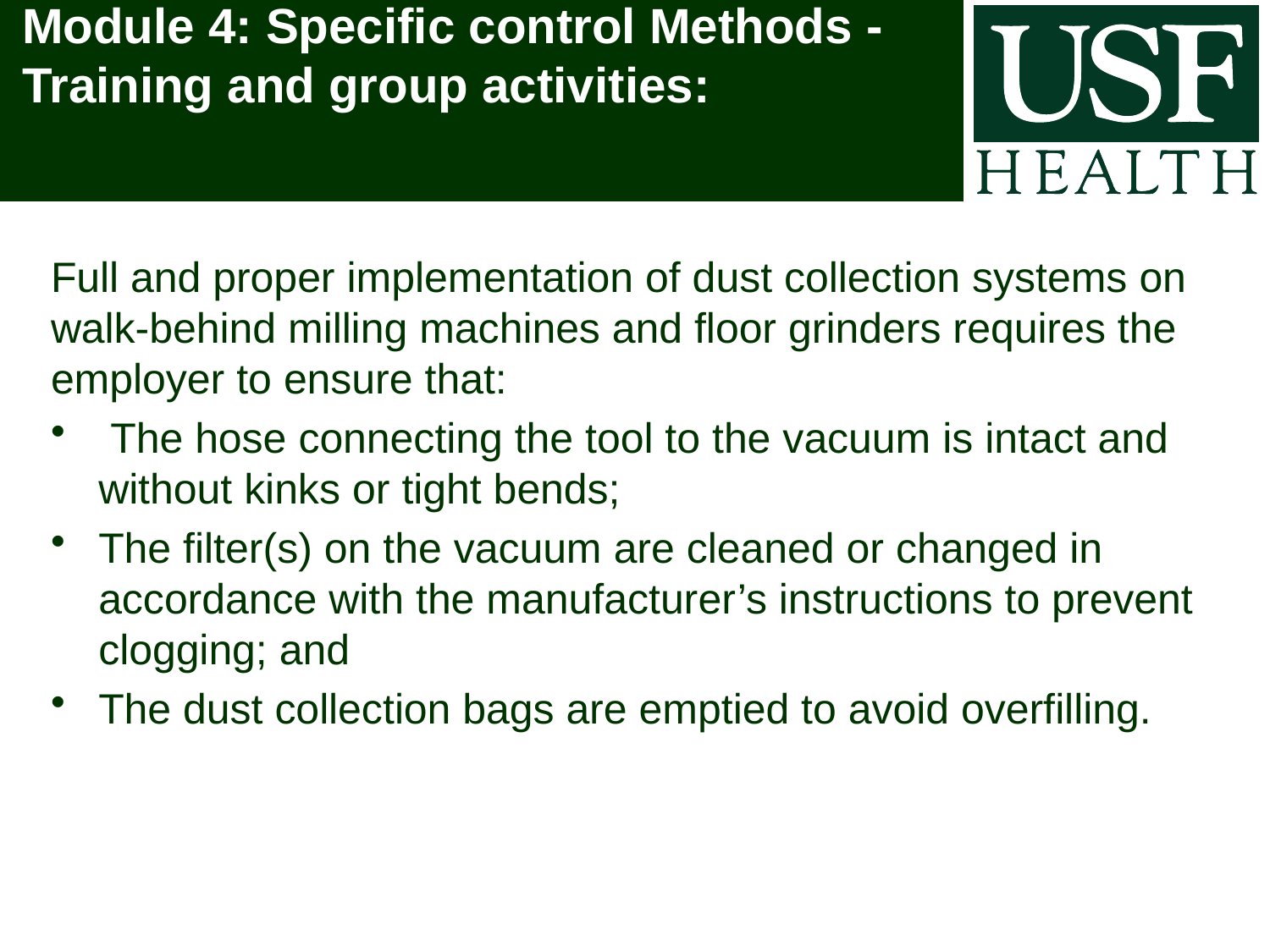

# Module 4: Specific control Methods - Training and group activities:
Full and proper implementation of dust collection systems on walk-behind milling machines and floor grinders requires the employer to ensure that:
 The hose connecting the tool to the vacuum is intact and without kinks or tight bends;
The filter(s) on the vacuum are cleaned or changed in accordance with the manufacturer’s instructions to prevent clogging; and
The dust collection bags are emptied to avoid overfilling.